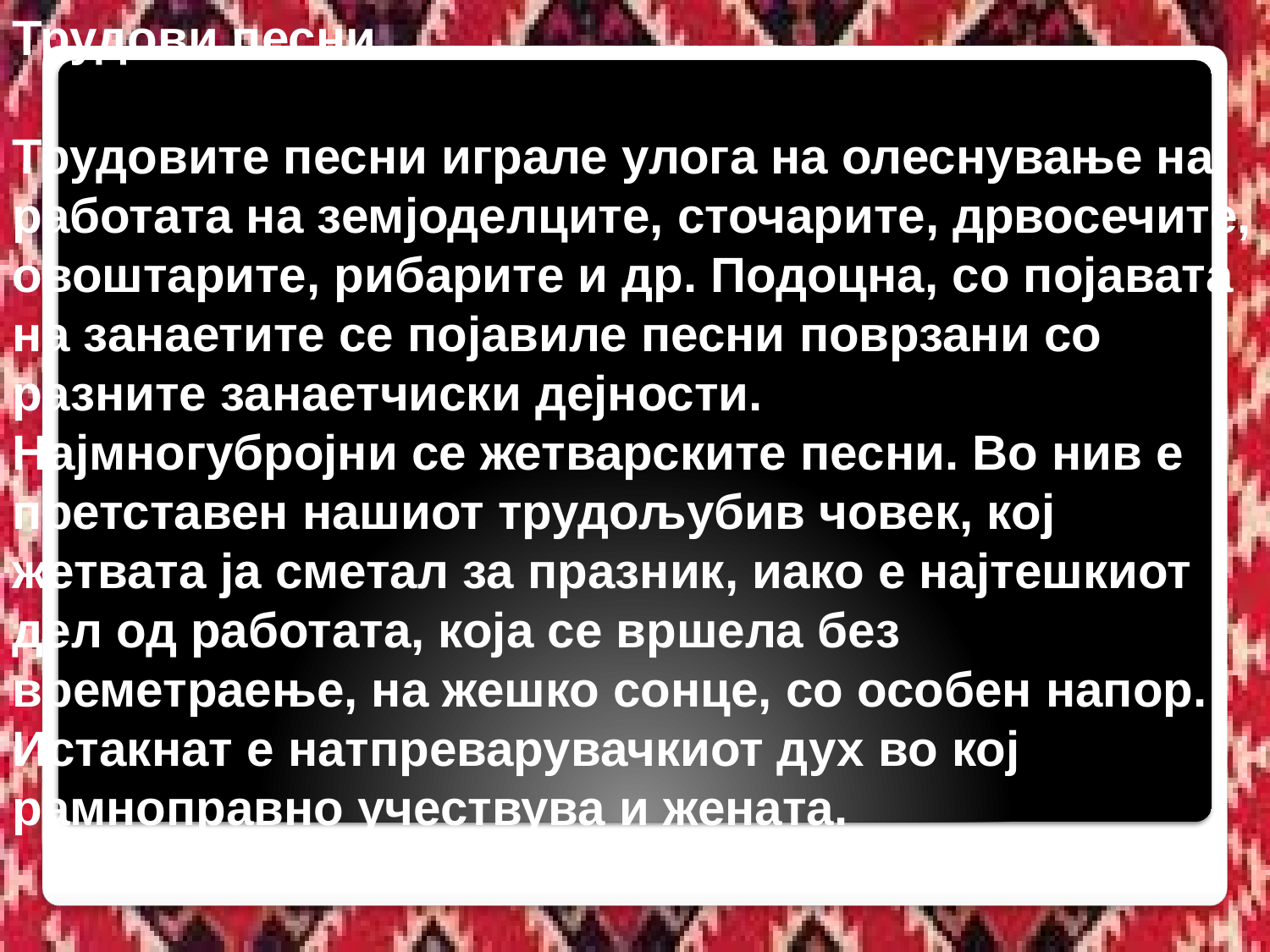

Трудови песни

Трудовите песни играле улога на олеснување на работата на земјоделците, сточарите, дрвосечите, овоштарите, рибарите и др. Подоцна, со појавата на занаетите се појавиле песни поврзани со разните занаетчиски дејности.
Најмногубројни се жетварските песни. Во нив е претставен нашиот трудољубив човек, кој жетвата ја сметал за празник, иако е најтешкиот дел од работата, која се вршела без времетраење, на жешко сонце, со особен напор. Истакнат е натпреварувачкиот дух во кој рамноправно учествува и жената.

Трудови песни

Трудовите песни играле улога на олеснување на работата на земјоделците, сточарите, дрвосечите, овоштарите, рибарите и др. Подоцна, со појавата на занаетите се појавиле песни поврзани со разните занаетчиски дејности.
Најмногубројни се жетварските песни. Во нив е претставен нашиот трудољубив човек, кој жетвата ја сметал за празник, иако е најтешкиот дел од работата, која се вршела без времетраење, на жешко сонце, со особен напор. Истакнат е натпреварувачкиот дух во кој рамноправно учествува и жената.